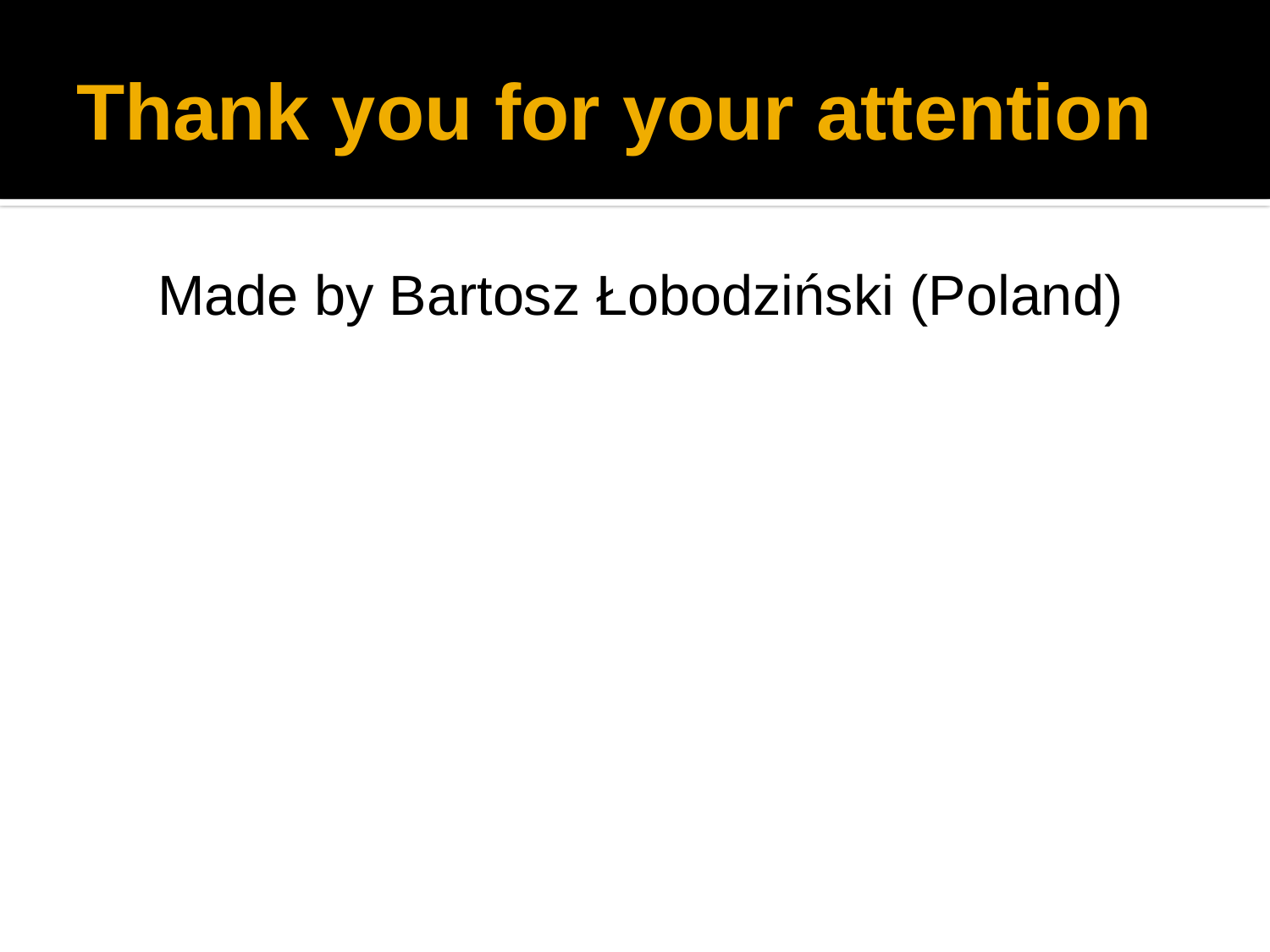

# Thank you for your attention
Made by Bartosz Łobodziński (Poland)